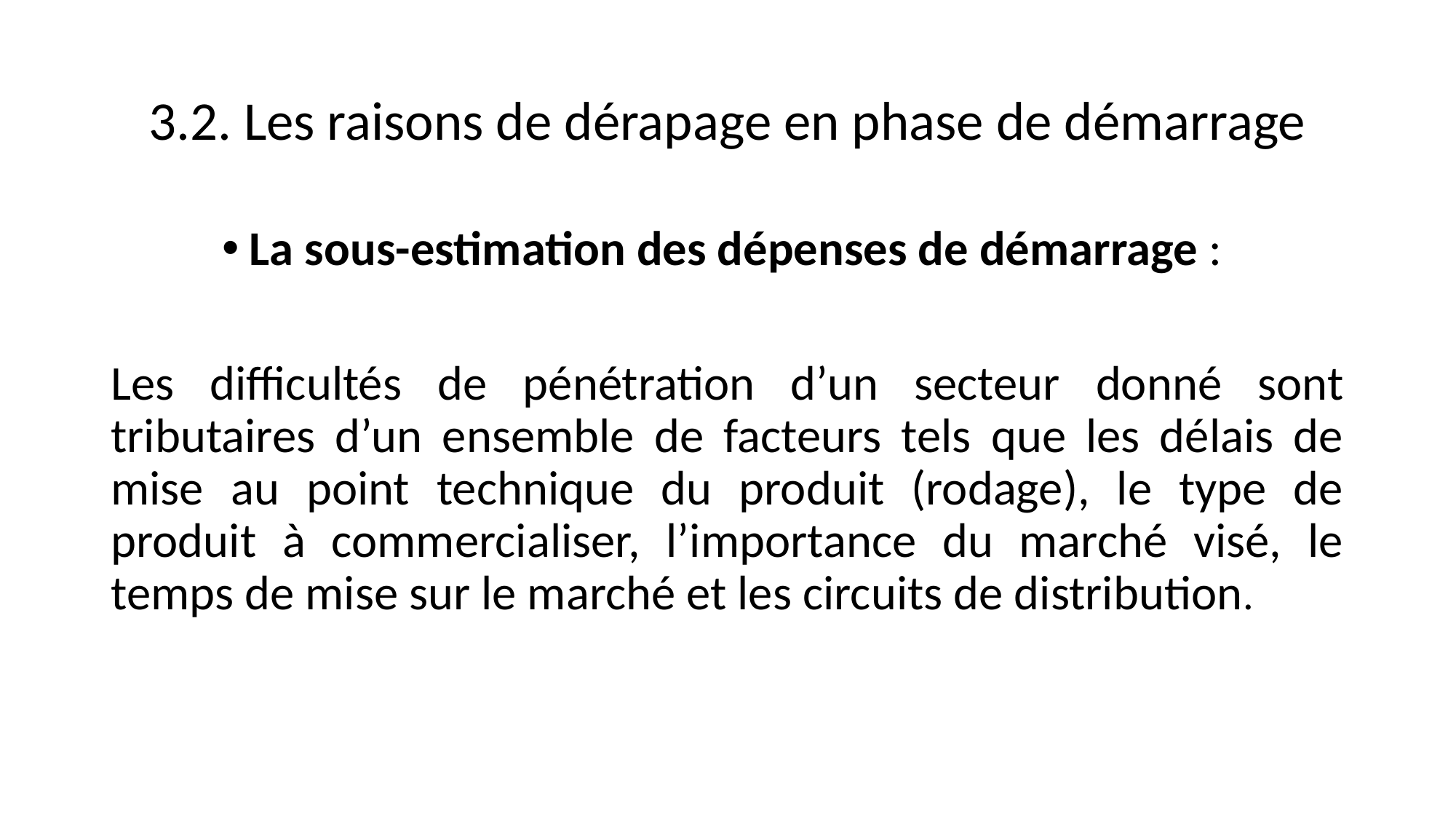

# 3.2. Les raisons de dérapage en phase de démarrage
La sous-estimation des dépenses de démarrage :

Les difficultés de pénétration d’un secteur donné sont tributaires d’un ensemble de facteurs tels que les délais de mise au point technique du produit (rodage), le type de produit à commercialiser, l’importance du marché visé, le temps de mise sur le marché et les circuits de distribution.